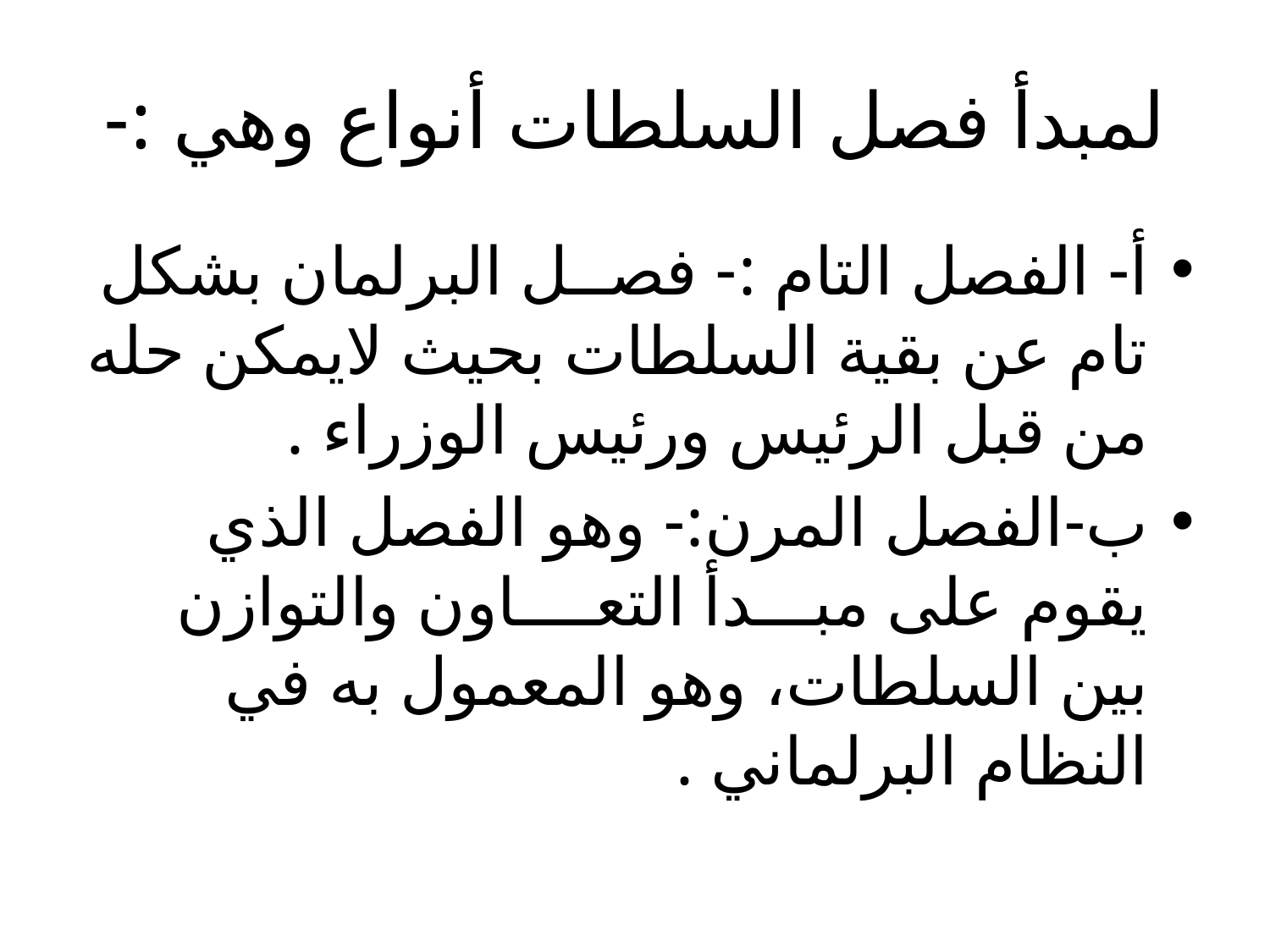

# لمبدأ فصل السلطات أنواع وهي :-
أ- الفصل التام :- فصــل البرلمان بشكل تام عن بقية السلطات بحيث لايمكن حله من قبل الرئيس ورئيس الوزراء .
ب-الفصل المرن:- وهو الفصل الذي يقوم على مبـــدأ التعــــاون والتوازن بين السلطات، وهو المعمول به في النظام البرلماني .